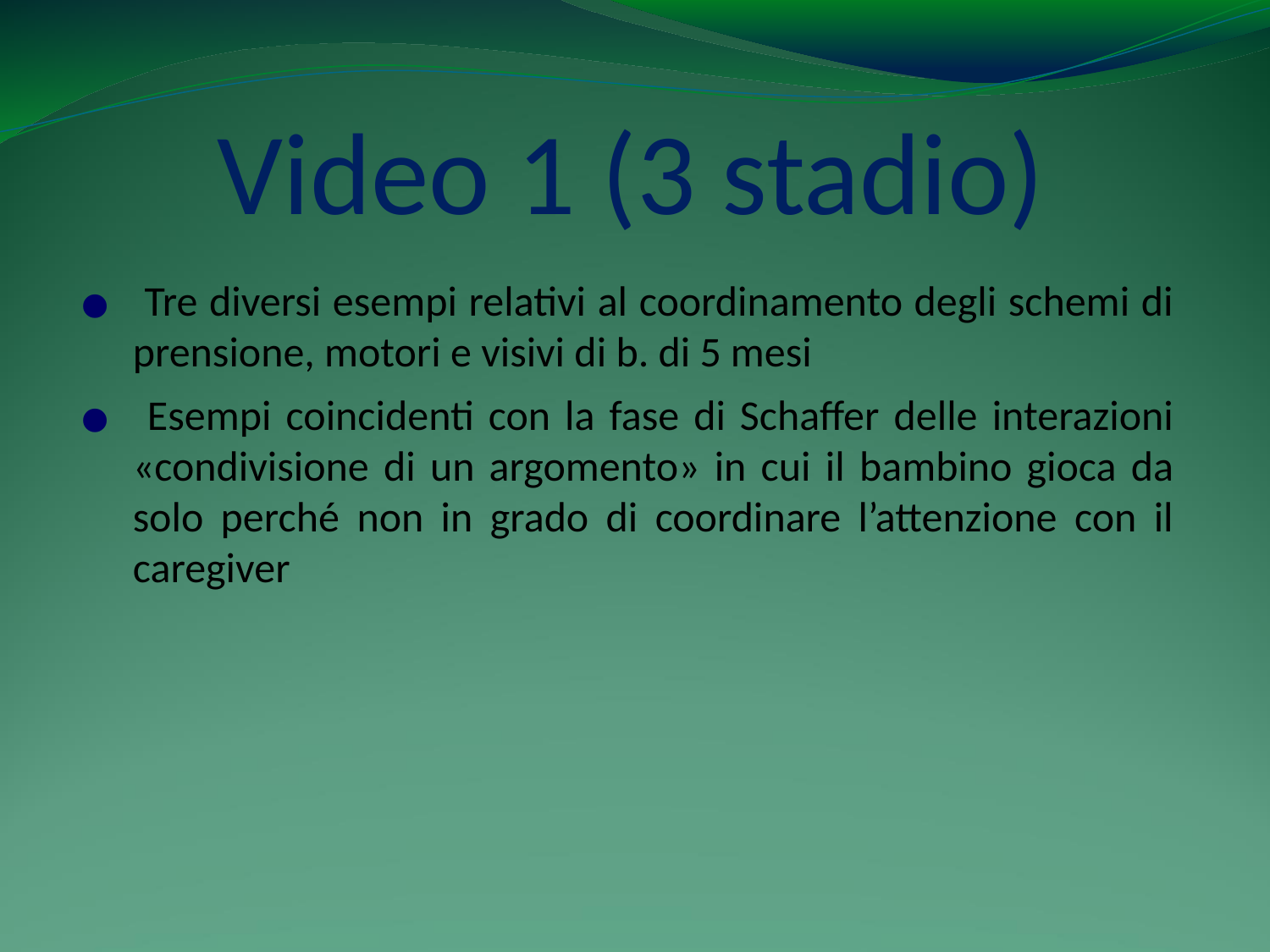

# Video 1 (3 stadio)
 Tre diversi esempi relativi al coordinamento degli schemi di prensione, motori e visivi di b. di 5 mesi
 Esempi coincidenti con la fase di Schaffer delle interazioni «condivisione di un argomento» in cui il bambino gioca da solo perché non in grado di coordinare l’attenzione con il caregiver